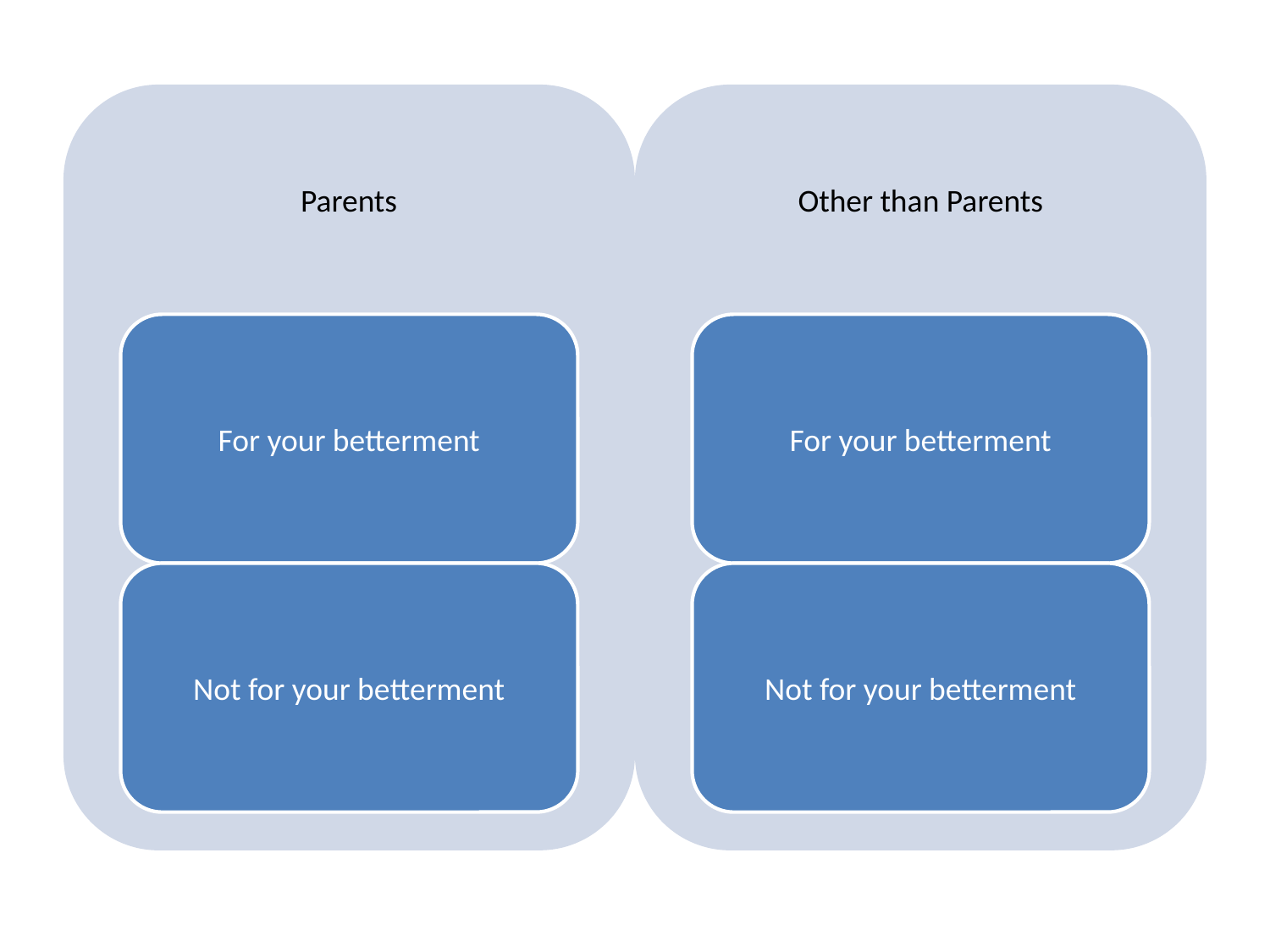

Parents
For your betterment
Not for your betterment
Other than Parents
For your betterment
Not for your betterment